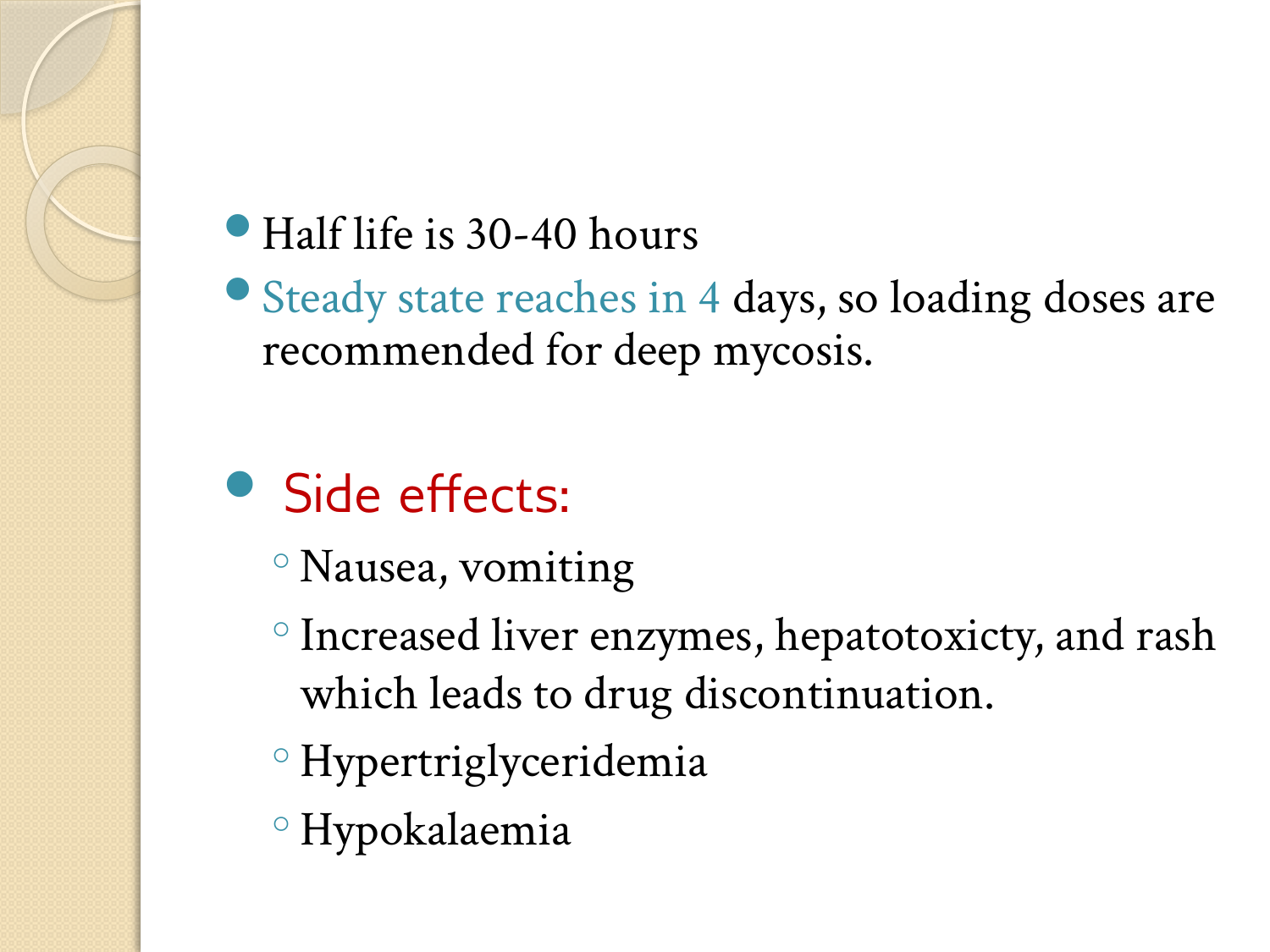

Half life is 30-40 hours
Steady state reaches in 4 days, so loading doses are recommended for deep mycosis.

 Side effects:
Nausea, vomiting
Increased liver enzymes, hepatotoxicty, and rash which leads to drug discontinuation.
Hypertriglyceridemia
Hypokalaemia